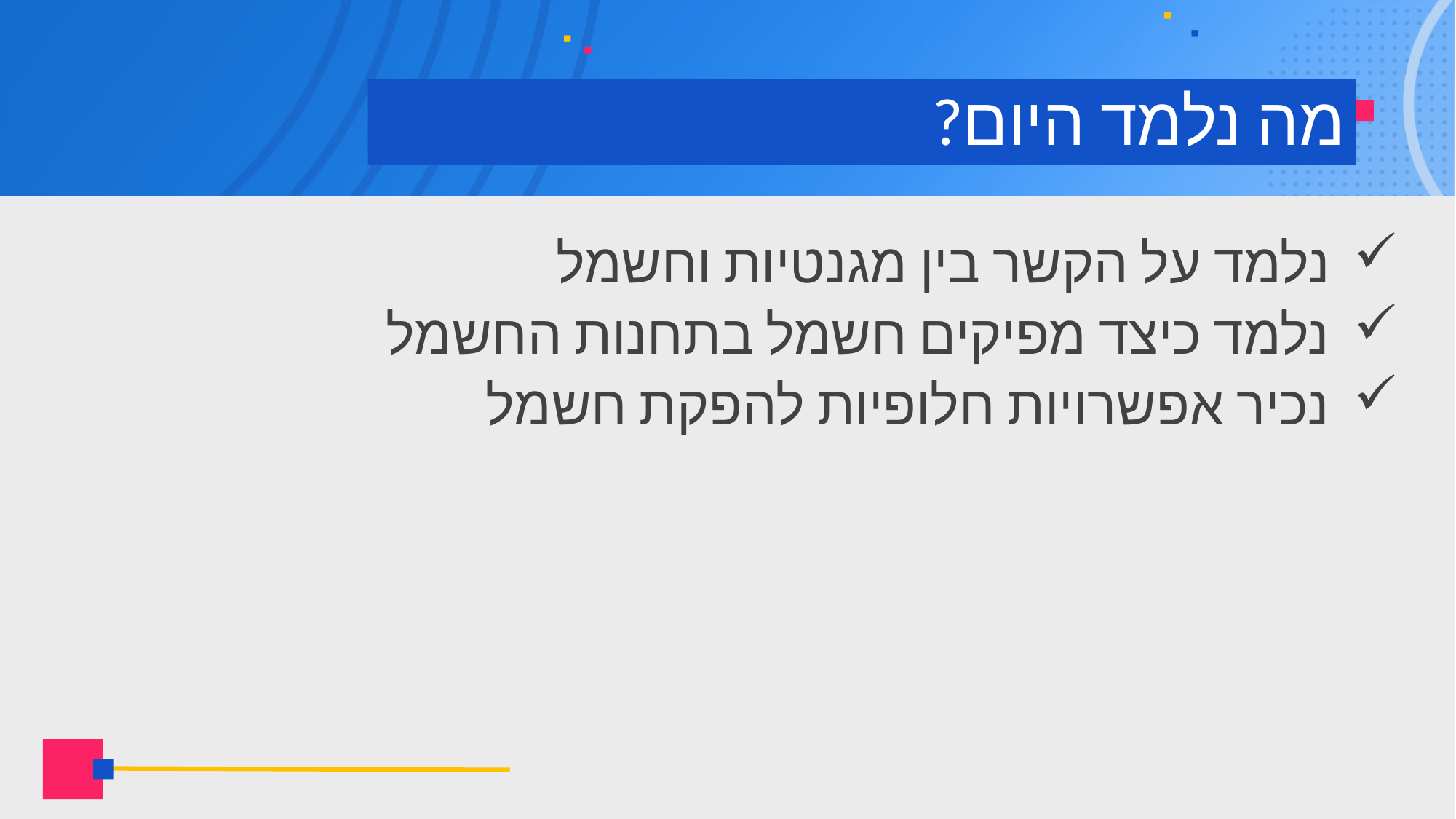

# מה נלמד היום?
נלמד על הקשר בין מגנטיות וחשמל
נלמד כיצד מפיקים חשמל בתחנות החשמל
נכיר אפשרויות חלופיות להפקת חשמל